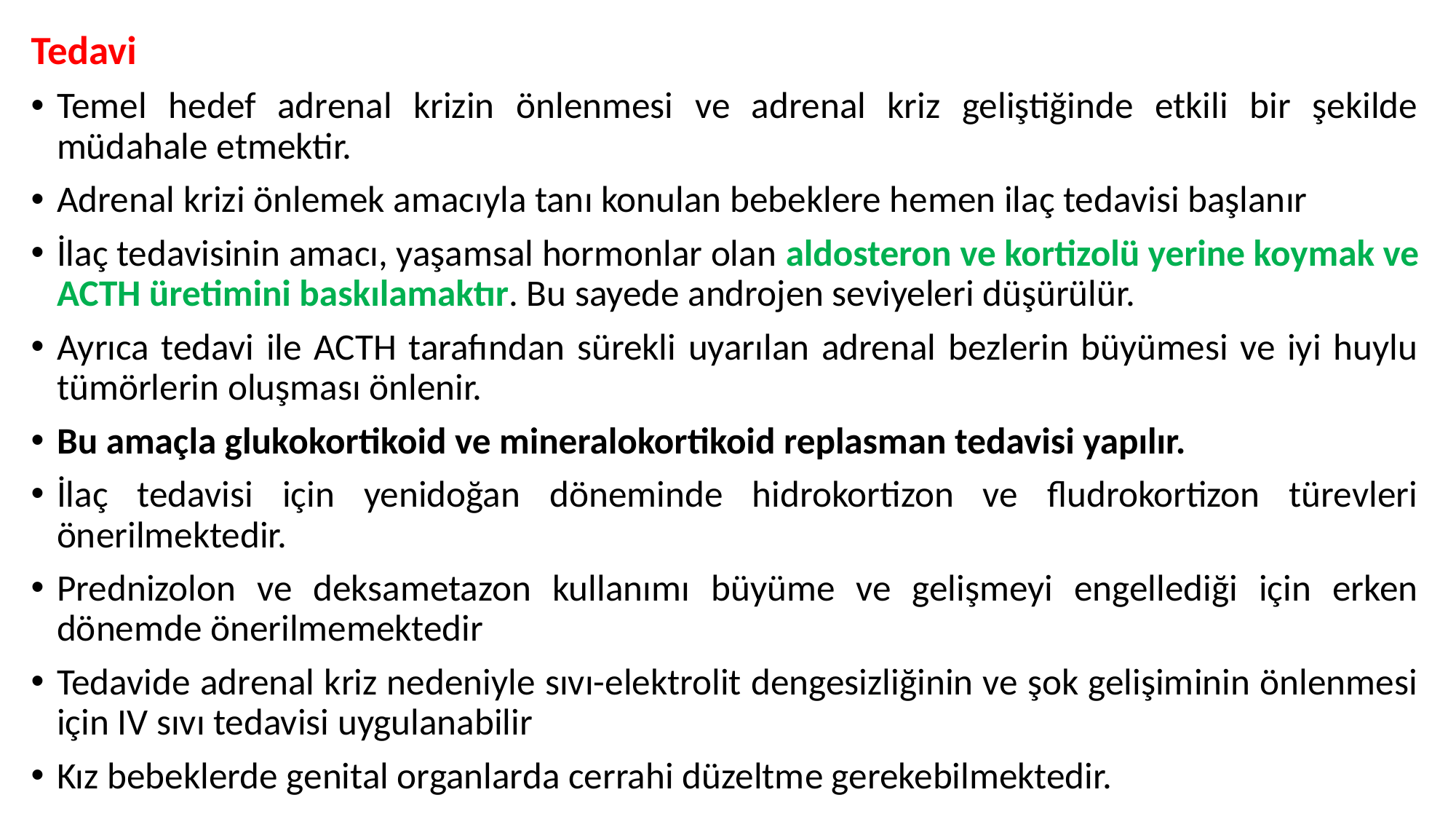

Tedavi
Temel hedef adrenal krizin önlenmesi ve adrenal kriz geliştiğinde etkili bir şekilde müdahale etmektir.
Adrenal krizi önlemek amacıyla tanı konulan bebeklere hemen ilaç tedavisi başlanır
İlaç tedavisinin amacı, yaşamsal hormonlar olan aldosteron ve kortizolü yerine koymak ve ACTH üretimini baskılamaktır. Bu sayede androjen seviyeleri düşürülür.
Ayrıca tedavi ile ACTH tarafından sürekli uyarılan adrenal bezlerin büyümesi ve iyi huylu tümörlerin oluşması önlenir.
Bu amaçla glukokortikoid ve mineralokortikoid replasman tedavisi yapılır.
İlaç tedavisi için yenidoğan döneminde hidrokortizon ve fludrokortizon türevleri önerilmektedir.
Prednizolon ve deksametazon kullanımı büyüme ve gelişmeyi engellediği için erken dönemde önerilmemektedir
Tedavide adrenal kriz nedeniyle sıvı-elektrolit dengesizliğinin ve şok gelişiminin önlenmesi için IV sıvı tedavisi uygulanabilir
Kız bebeklerde genital organlarda cerrahi düzeltme gerekebilmektedir.